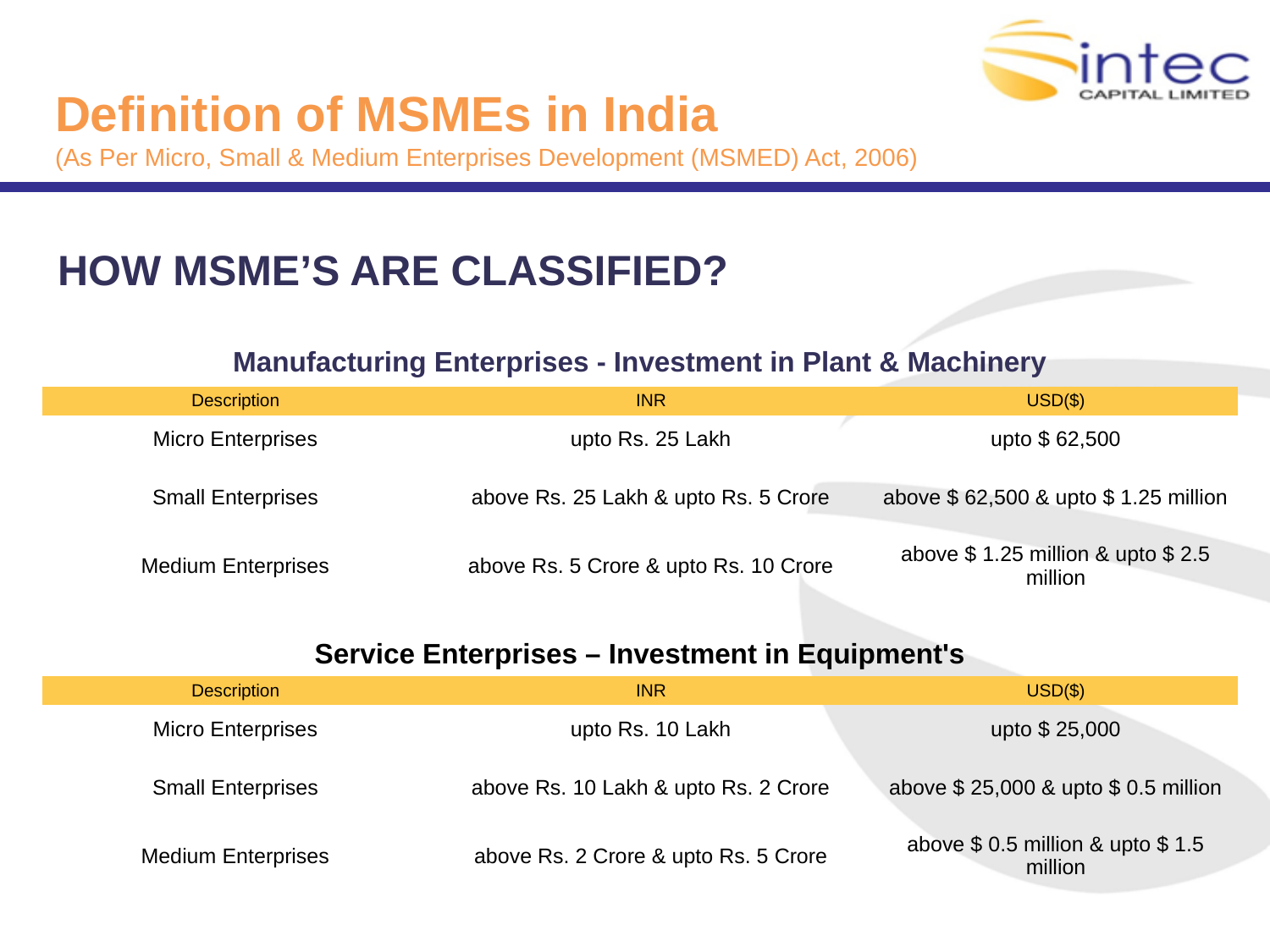

# Definition of MSMEs in India (As Per Micro, Small & Medium Enterprises Development (MSMED) Act, 2006)
HOW MSME’S ARE CLASSIFIED?
| Manufacturing Enterprises - Investment in Plant & Machinery |  |  |
| --- | --- | --- |
| Description | INR | USD($) |
| Micro Enterprises | upto Rs. 25 Lakh | upto $ 62,500 |
| Small Enterprises | above Rs. 25 Lakh & upto Rs. 5 Crore | above $ 62,500 & upto $ 1.25 million |
| Medium Enterprises | above Rs. 5 Crore & upto Rs. 10 Crore | above $ 1.25 million & upto $ 2.5 million |
| Service Enterprises – Investment in Equipment's |  |  |
| Description | INR | USD($) |
| Micro Enterprises | upto Rs. 10 Lakh | upto $ 25,000 |
| Small Enterprises | above Rs. 10 Lakh & upto Rs. 2 Crore | above $ 25,000 & upto $ 0.5 million |
| Medium Enterprises | above Rs. 2 Crore & upto Rs. 5 Crore | above $ 0.5 million & upto $ 1.5 million |